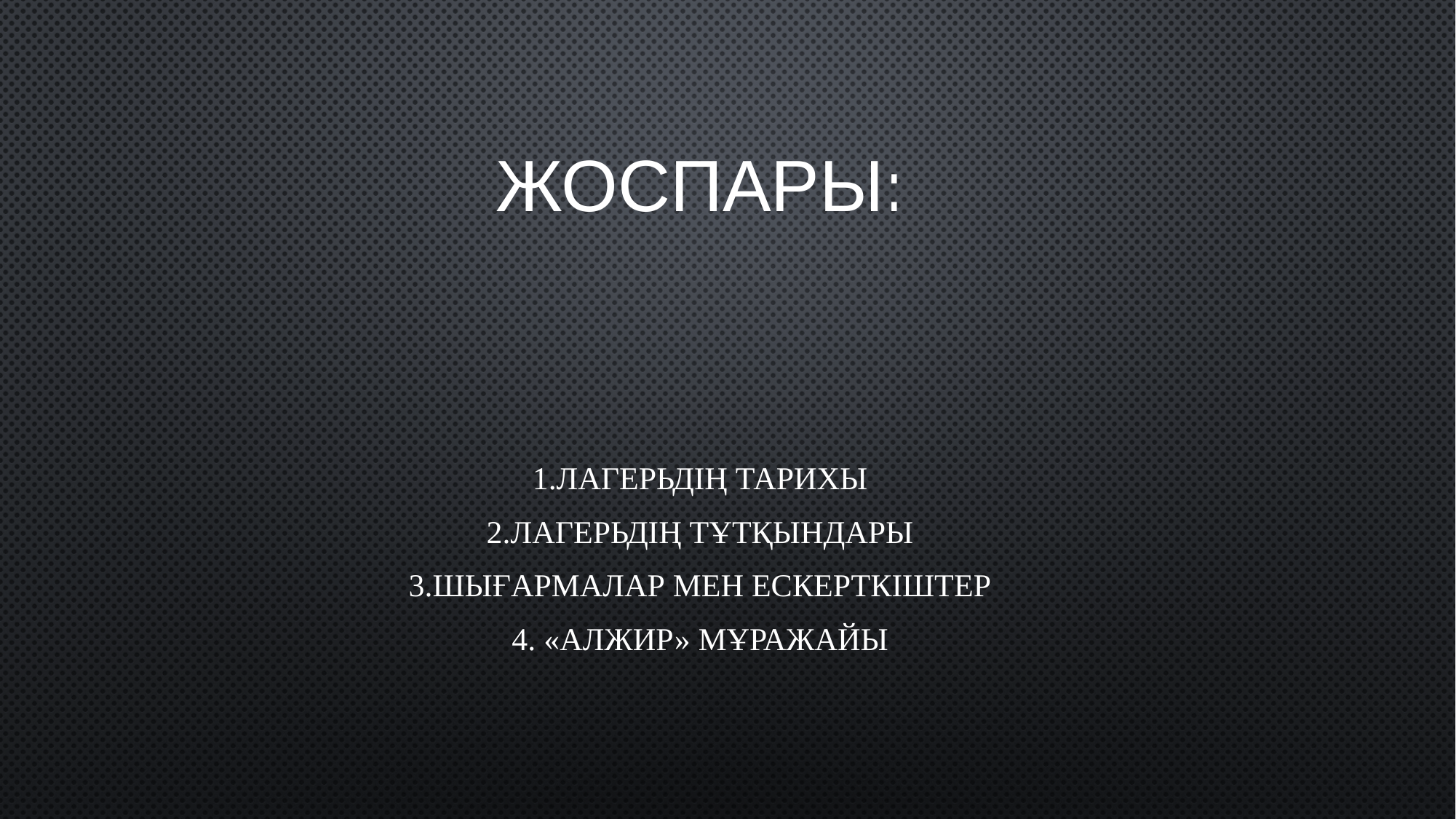

# Жоспары:
1.Лагерьдің тарихы
2.Лагерьдің тұтқындары
3.Шығармалар мен ескерткіштер
4. «АЛЖИР» мұражайы